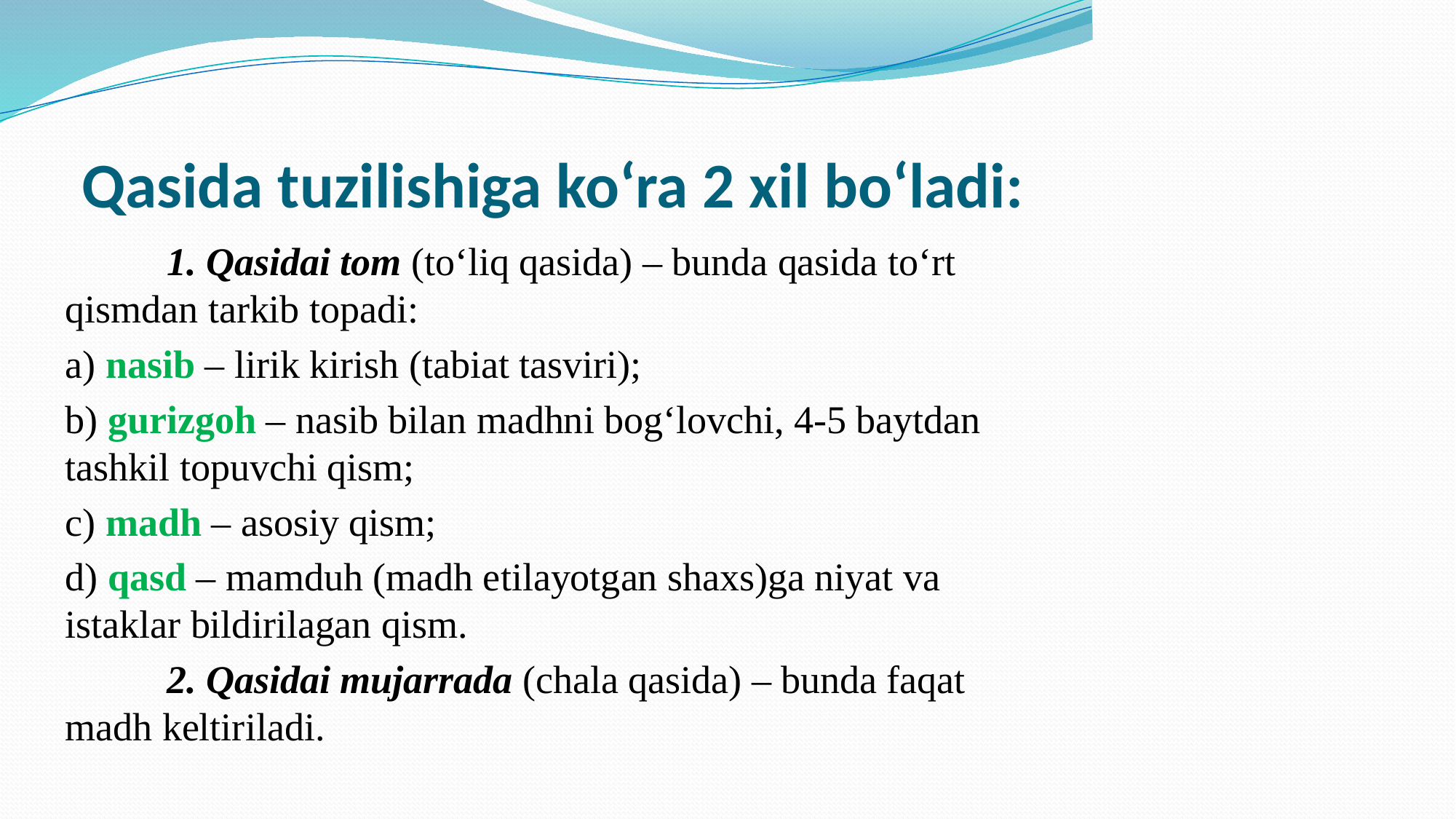

# Qasida tuzilishiga ko‘ra 2 xil bo‘ladi:
	1. Qasidai tom (to‘liq qasida) – bunda qasida to‘rt qismdan tarkib topadi:
a) nasib – lirik kirish (tabiat tasviri);
b) gurizgoh – nasib bilan madhni bog‘lovchi, 4-5 baytdan tashkil topuvchi qism;
c) madh – asosiy qism;
d) qasd – mamduh (madh etilayotgan shaxs)ga niyat va istaklar bildirilagan qism.
	2. Qasidai mujarrada (chala qasida) – bunda faqat madh keltiriladi.